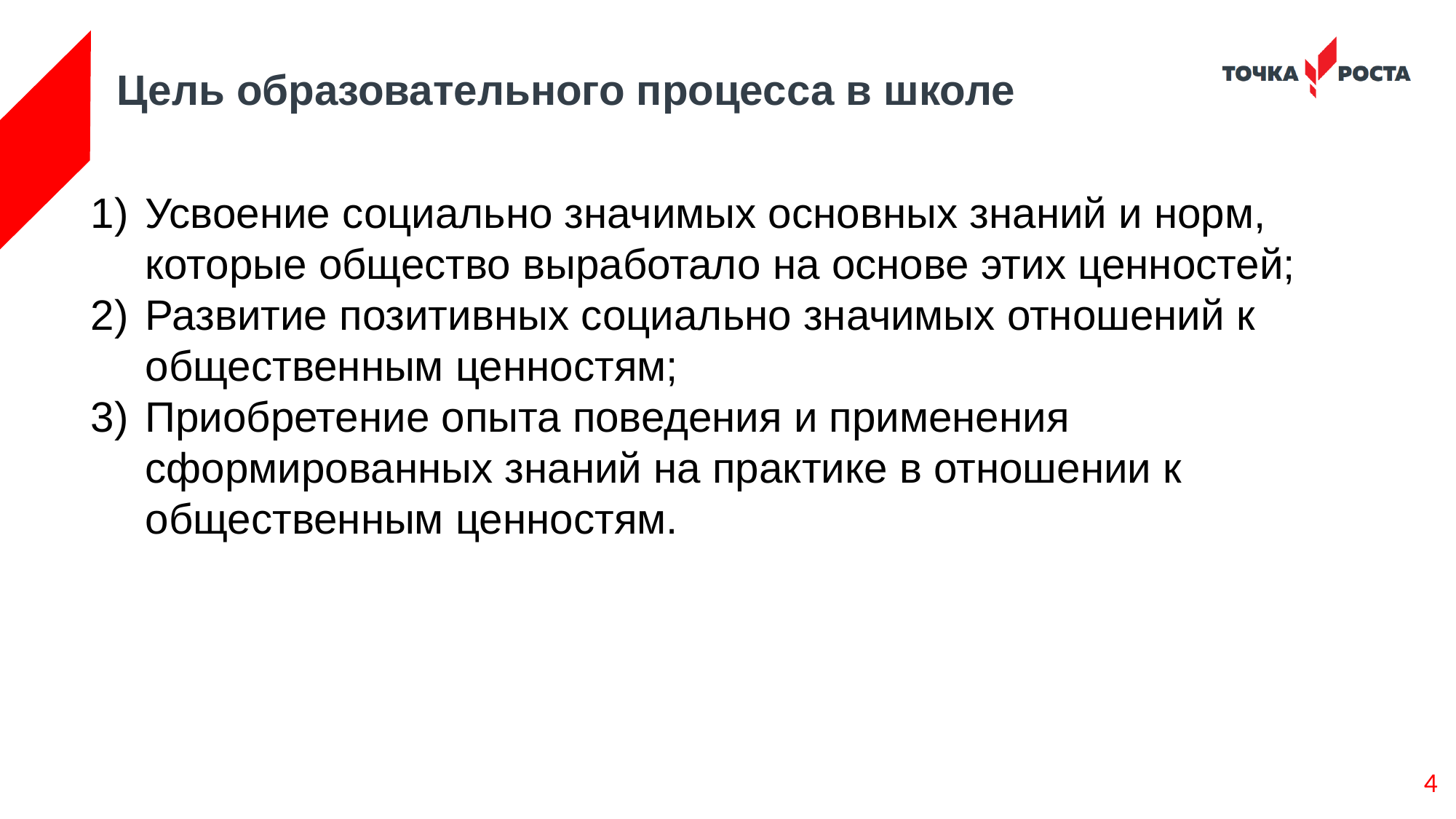

# Цель образовательного процесса в школе
Усвоение социально значимых основных знаний и норм, которые общество выработало на основе этих ценностей;
Развитие позитивных социально значимых отношений к общественным ценностям;
Приобретение опыта поведения и применения сформированных знаний на практике в отношении к общественным ценностям.
4